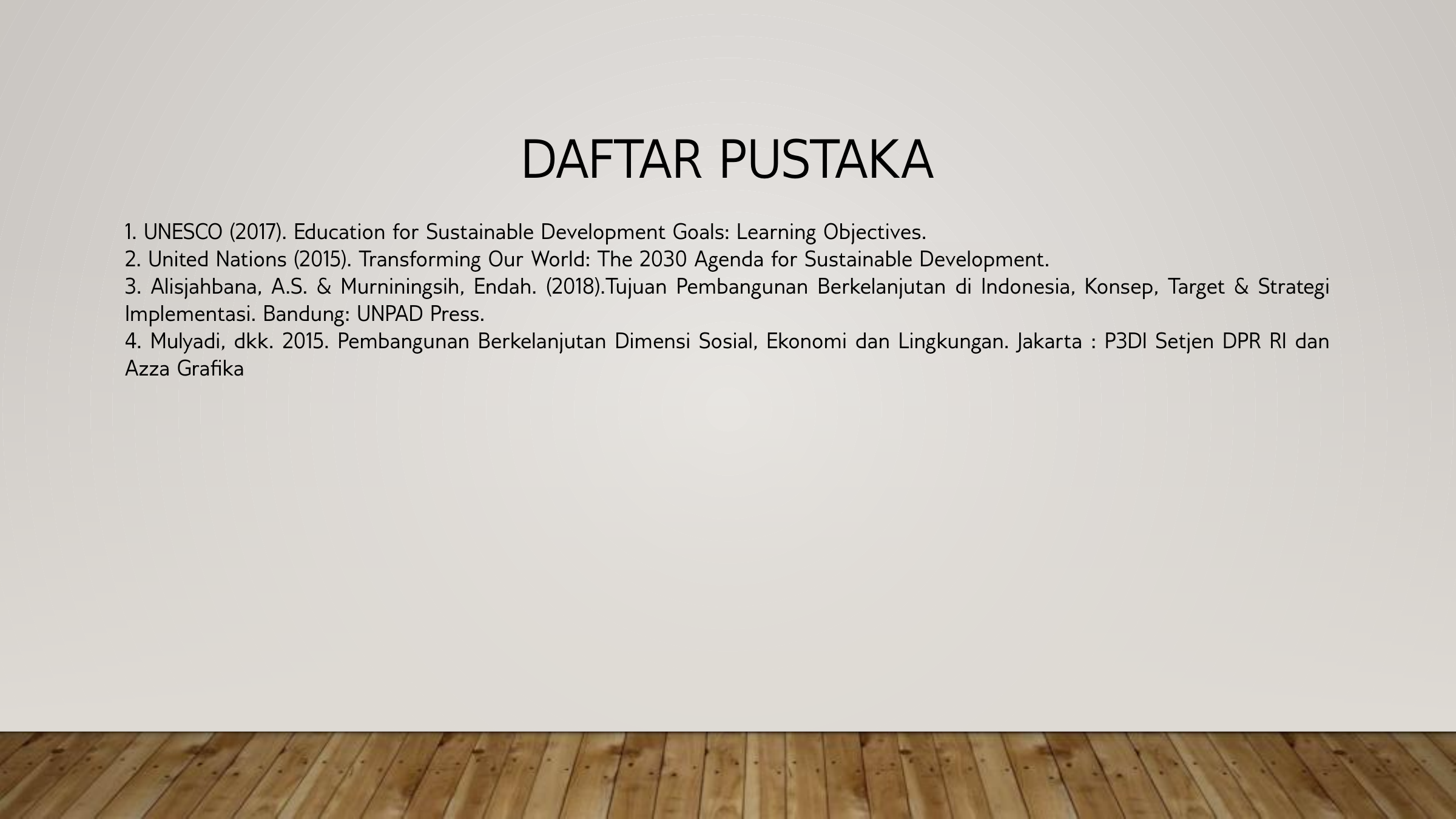

DAFTAR PUSTAKA

1. UNESCO (2017). Education for Sustainable Development Goals: Learning Objectives.
2. United Nations (2015). Transforming Our World: The 2030 Agenda for Sustainable Development.
3. Alisjahbana, A.S. & Murniningsih, Endah. (2018).Tujuan Pembangunan Berkelanjutan di Indonesia, Konsep, Target & Strategi Implementasi. Bandung: UNPAD Press.
4. Mulyadi, dkk. 2015. Pembangunan Berkelanjutan Dimensi Sosial, Ekonomi dan Lingkungan. Jakarta : P3DI Setjen DPR RI dan Azza Grafika